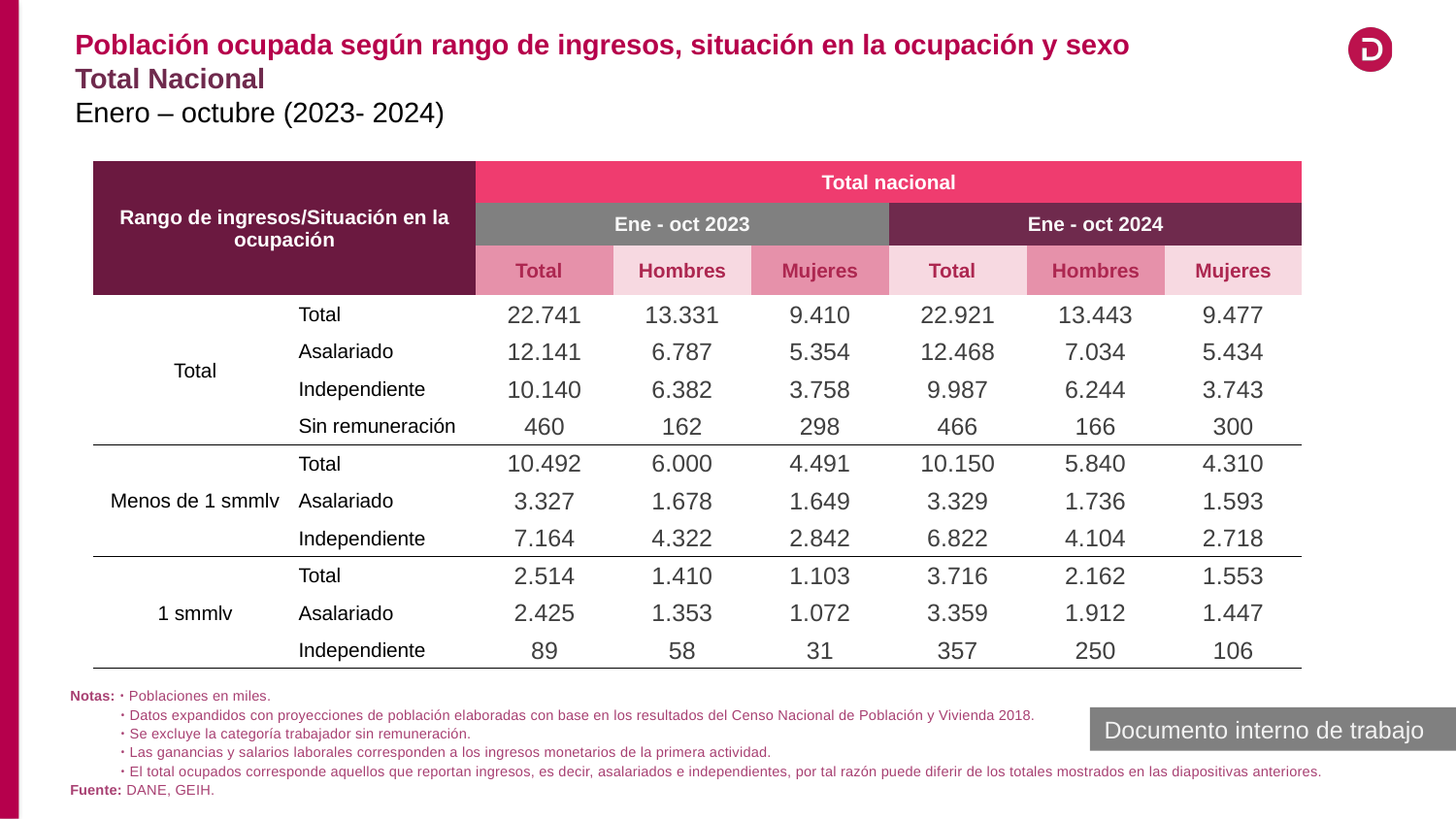

Población ocupada según rango de ingresos, situación en la ocupación y sexo
Total Nacional
Enero – octubre (2023- 2024)
| Rango de ingresos/Situación en la ocupación |  | Total nacional |  |  |  |  |  |
| --- | --- | --- | --- | --- | --- | --- | --- |
|  |  | Ene - oct 2023 |  |  | Ene - oct 2024 |  |  |
|  |  | Total | Hombres | Mujeres | Total | Hombres | Mujeres |
| Total | Total | 22.741 | 13.331 | 9.410 | 22.921 | 13.443 | 9.477 |
|  | Asalariado | 12.141 | 6.787 | 5.354 | 12.468 | 7.034 | 5.434 |
|  | Independiente | 10.140 | 6.382 | 3.758 | 9.987 | 6.244 | 3.743 |
|  | Sin remuneración | 460 | 162 | 298 | 466 | 166 | 300 |
| Menos de 1 smmlv | Total | 10.492 | 6.000 | 4.491 | 10.150 | 5.840 | 4.310 |
|  | Asalariado | 3.327 | 1.678 | 1.649 | 3.329 | 1.736 | 1.593 |
|  | Independiente | 7.164 | 4.322 | 2.842 | 6.822 | 4.104 | 2.718 |
| 1 smmlv | Total | 2.514 | 1.410 | 1.103 | 3.716 | 2.162 | 1.553 |
|  | Asalariado | 2.425 | 1.353 | 1.072 | 3.359 | 1.912 | 1.447 |
|  | Independiente | 89 | 58 | 31 | 357 | 250 | 106 |
Notas: ᛫ Poblaciones en miles.
            ᛫ Datos expandidos con proyecciones de población elaboradas con base en los resultados del Censo Nacional de Población y Vivienda 2018.
            ᛫ Se excluye la categoría trabajador sin remuneración.
            ᛫ Las ganancias y salarios laborales corresponden a los ingresos monetarios de la primera actividad.
            ᛫ El total ocupados corresponde aquellos que reportan ingresos, es decir, asalariados e independientes, por tal razón puede diferir de los totales mostrados en las diapositivas anteriores.
Fuente: DANE, GEIH.
Documento interno de trabajo